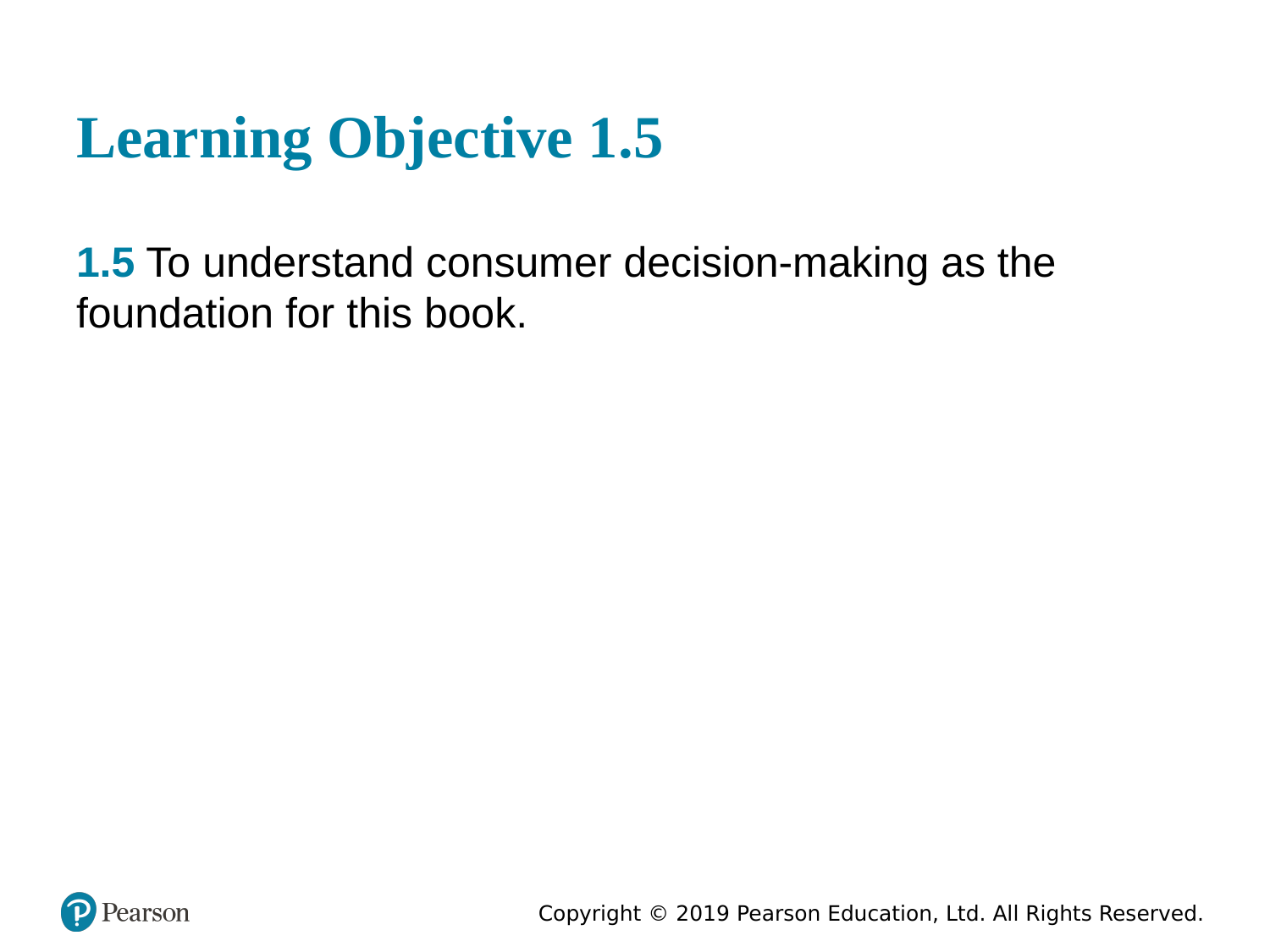

# Learning Objective 1.5
1.5 To understand consumer decision-making as the foundation for this book.